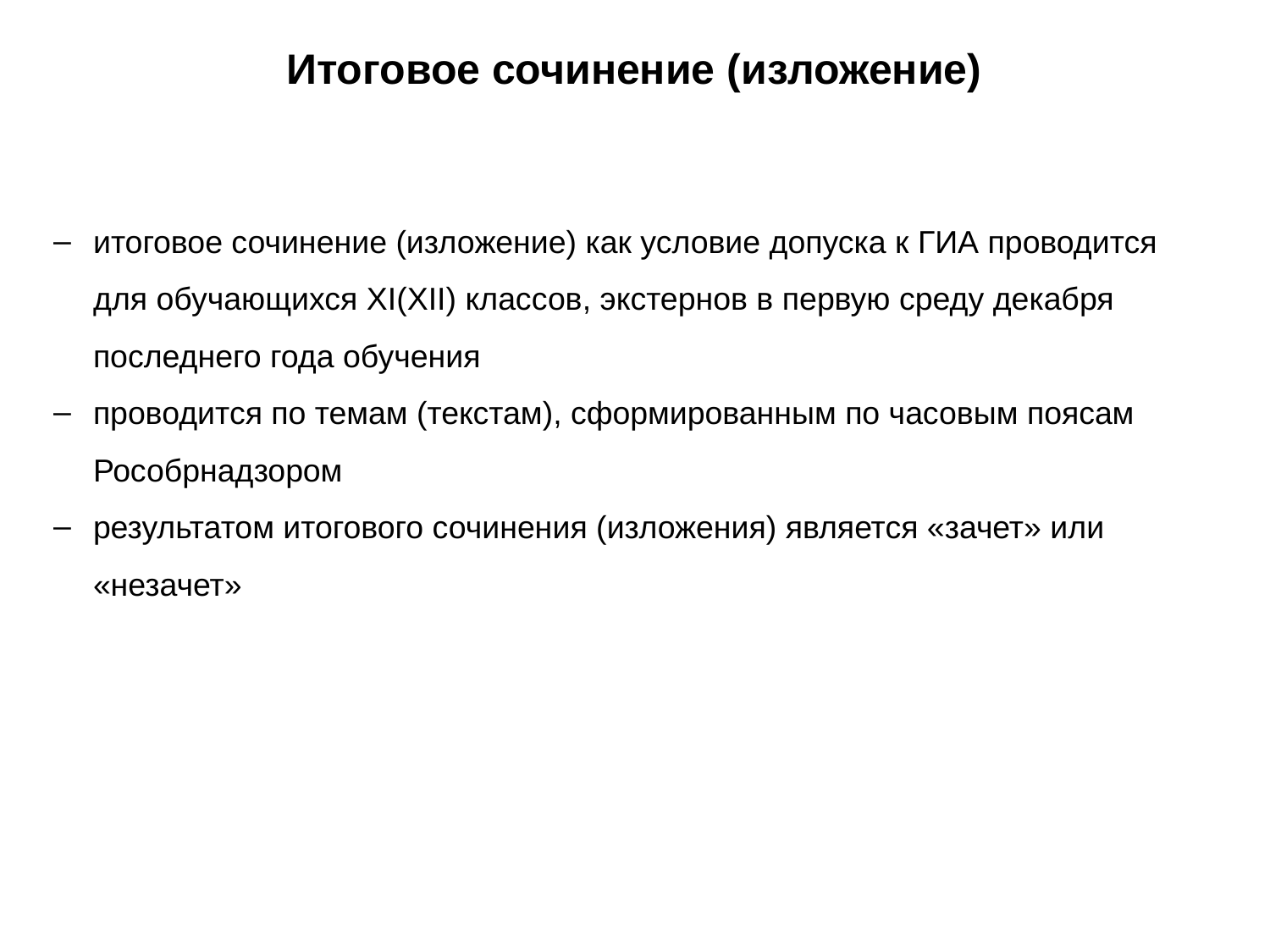

Итоговое сочинение (изложение)
итоговое сочинение (изложение) как условие допуска к ГИА проводится для обучающихся XI(XII) классов, экстернов в первую среду декабря последнего года обучения
проводится по темам (текстам), сформированным по часовым поясам Рособрнадзором
результатом итогового сочинения (изложения) является «зачет» или «незачет»